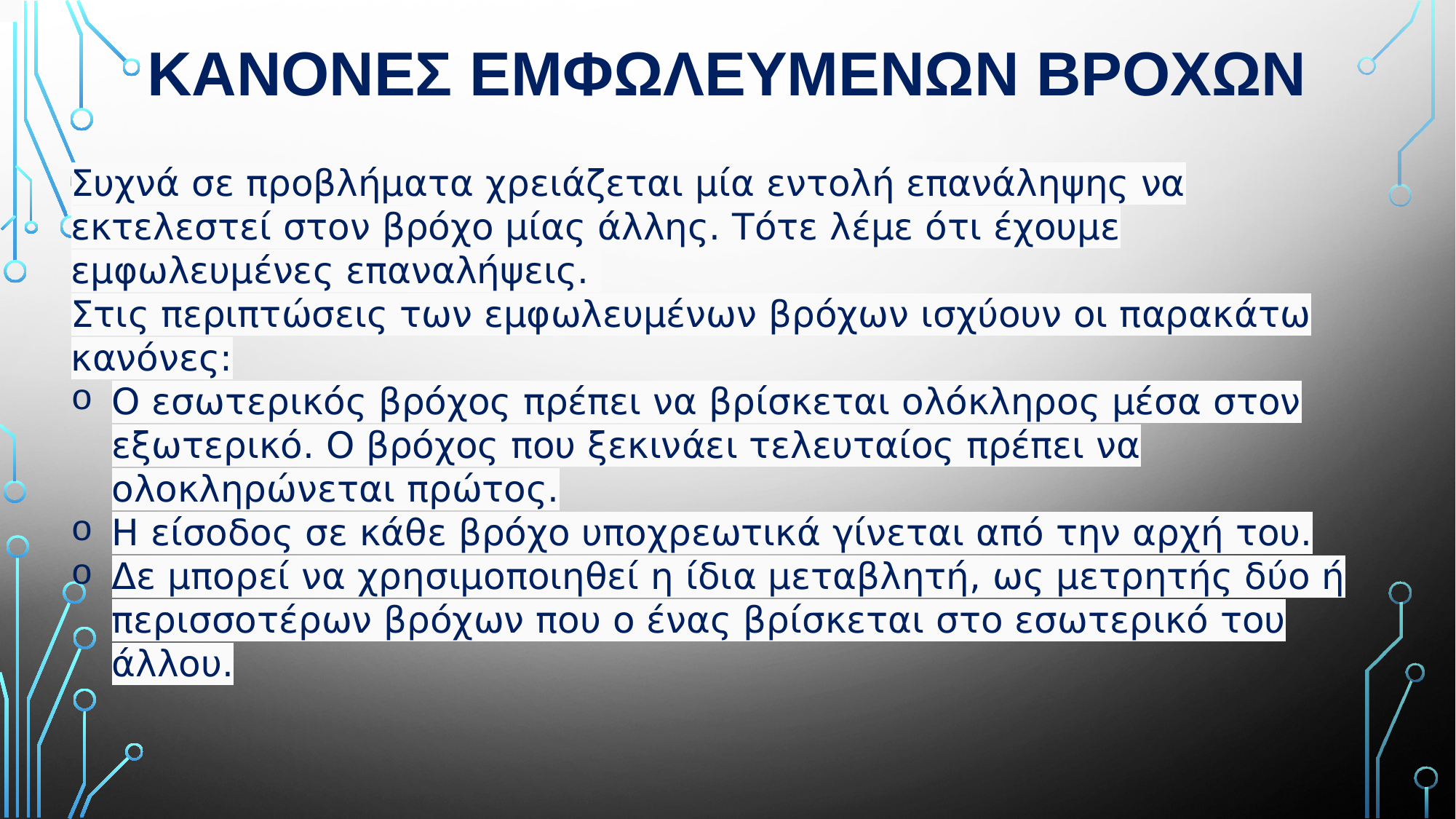

# Κανονεσ εμφωλευμενων βροχων
Συχνά σε προβλήματα χρειάζεται μία εντολή επανάληψης να εκτελεστεί στον βρόχο μίας άλλης. Τότε λέμε ότι έχουμε εμφωλευμένες επαναλήψεις.
Στις περιπτώσεις των εμφωλευμένων βρόχων ισχύουν οι παρακάτω κανόνες:
Ο εσωτερικός βρόχος πρέπει να βρίσκεται ολόκληρος μέσα στον εξωτερικό. Ο βρόχος που ξεκινάει τελευταίος πρέπει να ολοκληρώνεται πρώτος.
Η είσοδος σε κάθε βρόχο υποχρεωτικά γίνεται από την αρχή του.
Δε μπορεί να χρησιμοποιηθεί η ίδια μεταβλητή, ως μετρητής δύο ή περισσοτέρων βρόχων που ο ένας βρίσκεται στο εσωτερικό του άλλου.